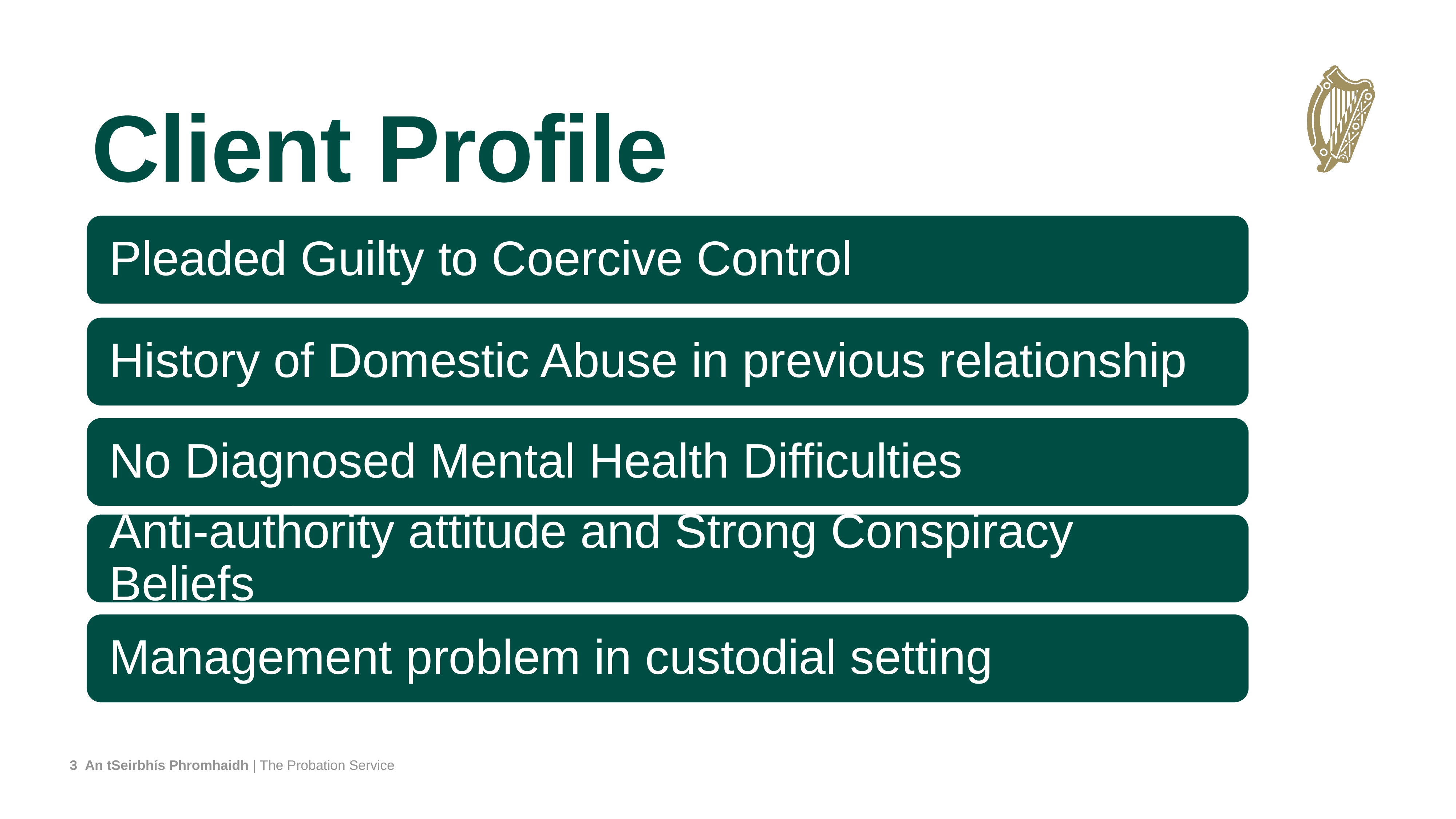

Client Profile
Pleaded Guilty to Coercive Control
History of Domestic Abuse in previous relationship
No Diagnosed Mental Health Difficulties
Management problem in custodial setting
Anti-authority attitude and Strong Conspiracy Beliefs